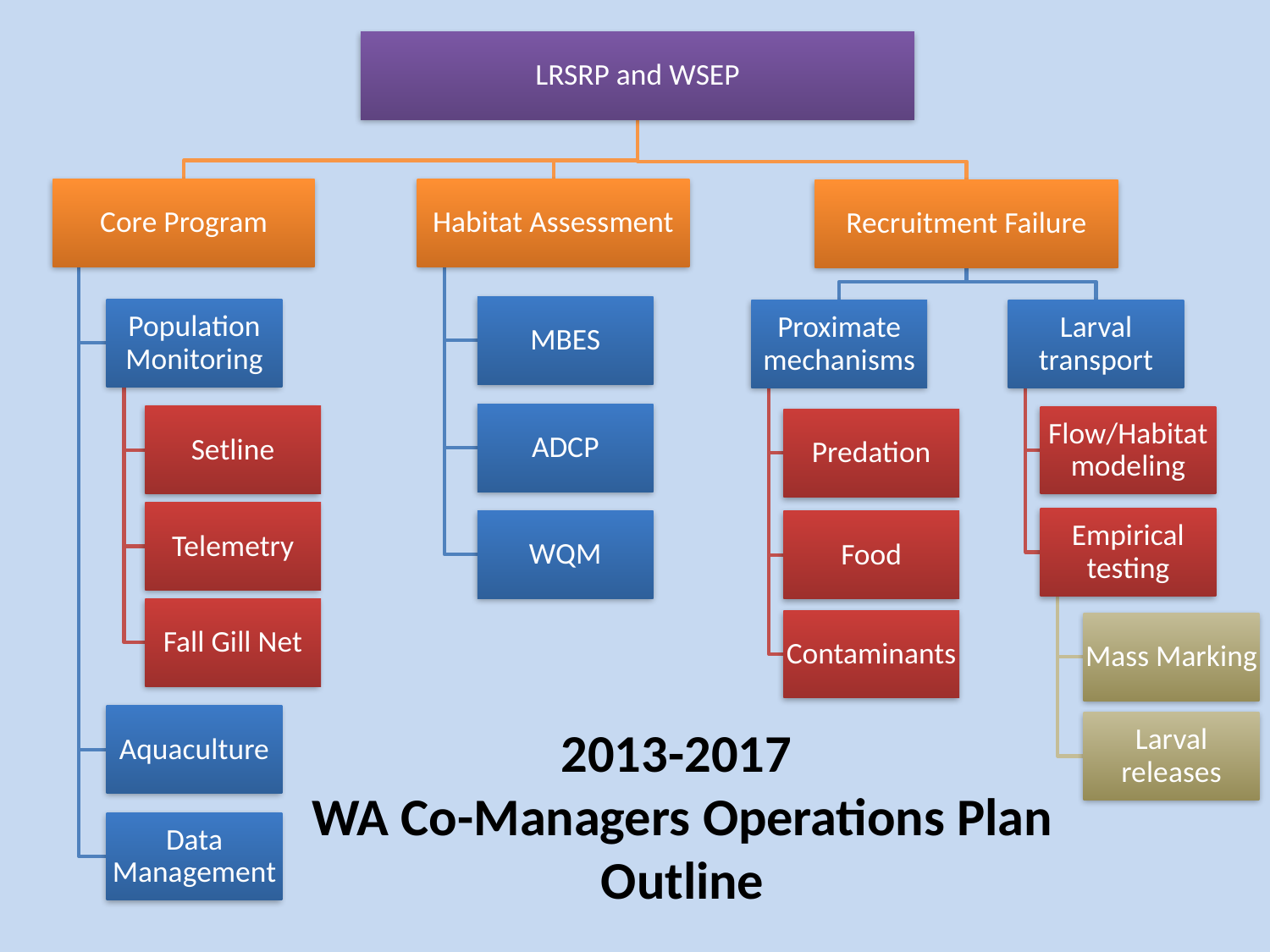

LRSRP and WSEP
Core Program
Population Monitoring
Setline
Fall Gill Net
Telemetry
Aquaculture
Data Management
Habitat Assessment
MBES
ADCP
WQM
Recruitment Failure
Proximate mechanisms
Predation
Food
Contaminants
Larval transport
Flow/Habitat modeling
Empirical testing
Mass Marking
Larval releases
# 2013-2017 WA Co-Managers Operations Plan Outline